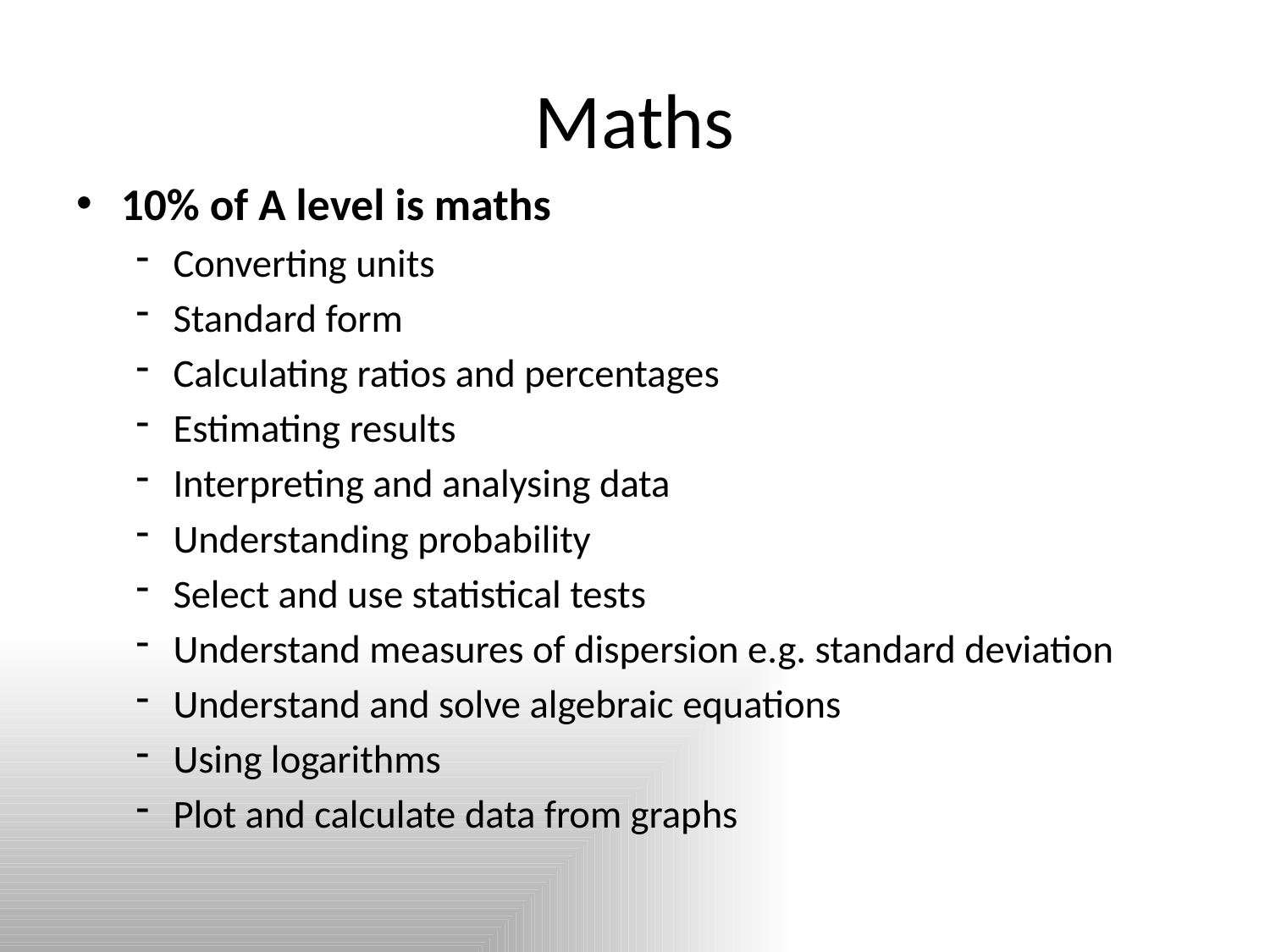

# Maths
10% of A level is maths
Converting units
Standard form
Calculating ratios and percentages
Estimating results
Interpreting and analysing data
Understanding probability
Select and use statistical tests
Understand measures of dispersion e.g. standard deviation
Understand and solve algebraic equations
Using logarithms
Plot and calculate data from graphs